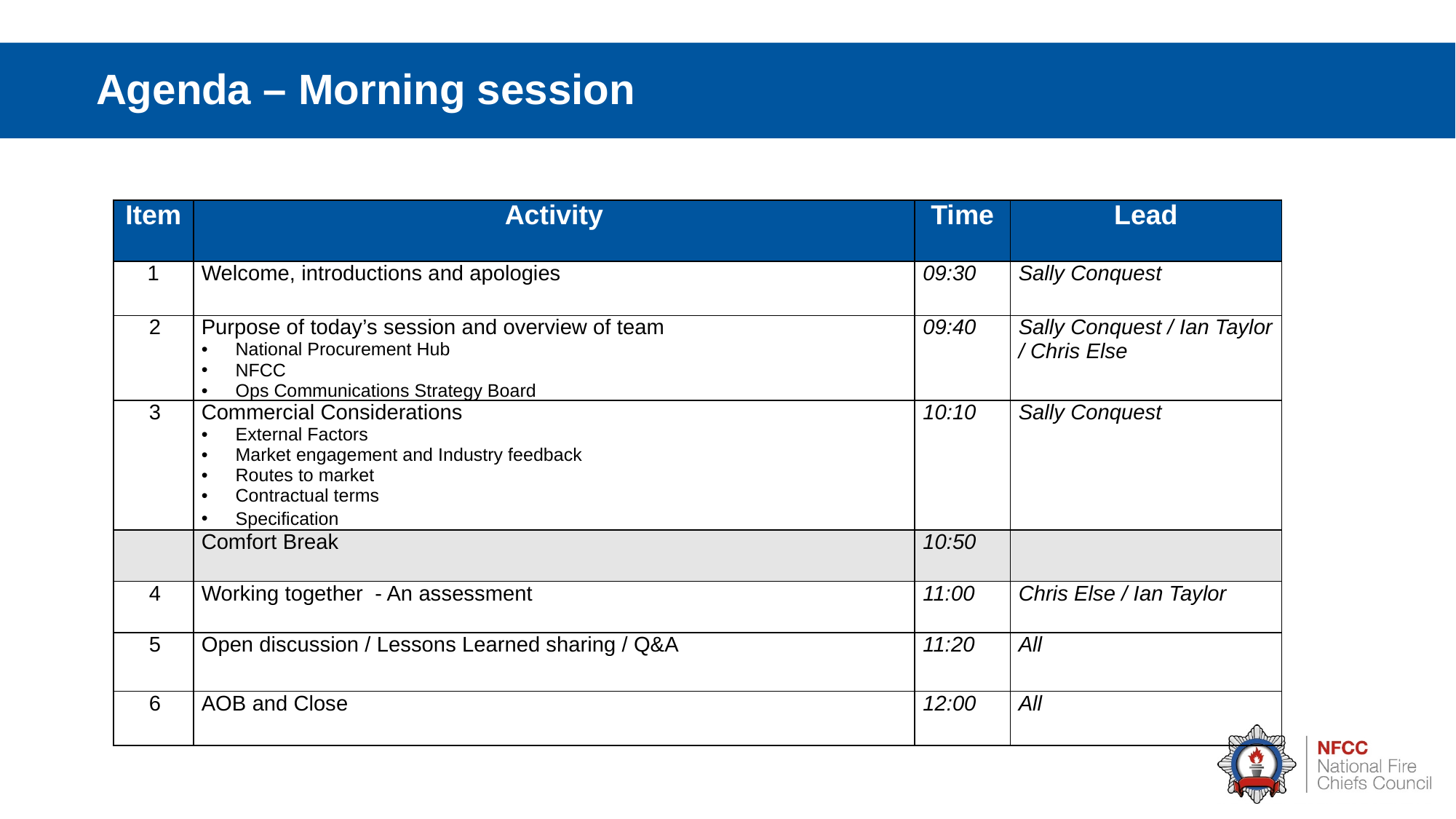

# Agenda – Morning session
| Item | Activity | Time | Lead |
| --- | --- | --- | --- |
| 1 | Welcome, introductions and apologies | 09:30 | Sally Conquest |
| 2 | Purpose of today’s session and overview of team National Procurement Hub NFCC Ops Communications Strategy Board | 09:40 | Sally Conquest / Ian Taylor / Chris Else |
| 3 | Commercial Considerations External Factors Market engagement and Industry feedback Routes to market Contractual terms Specification | 10:10 | Sally Conquest |
|  | Comfort Break | 10:50 |  |
| 4 | Working together - An assessment | 11:00 | Chris Else / Ian Taylor |
| 5 | Open discussion / Lessons Learned sharing / Q&A | 11:20 | All |
| 6 | AOB and Close | 12:00 | All |